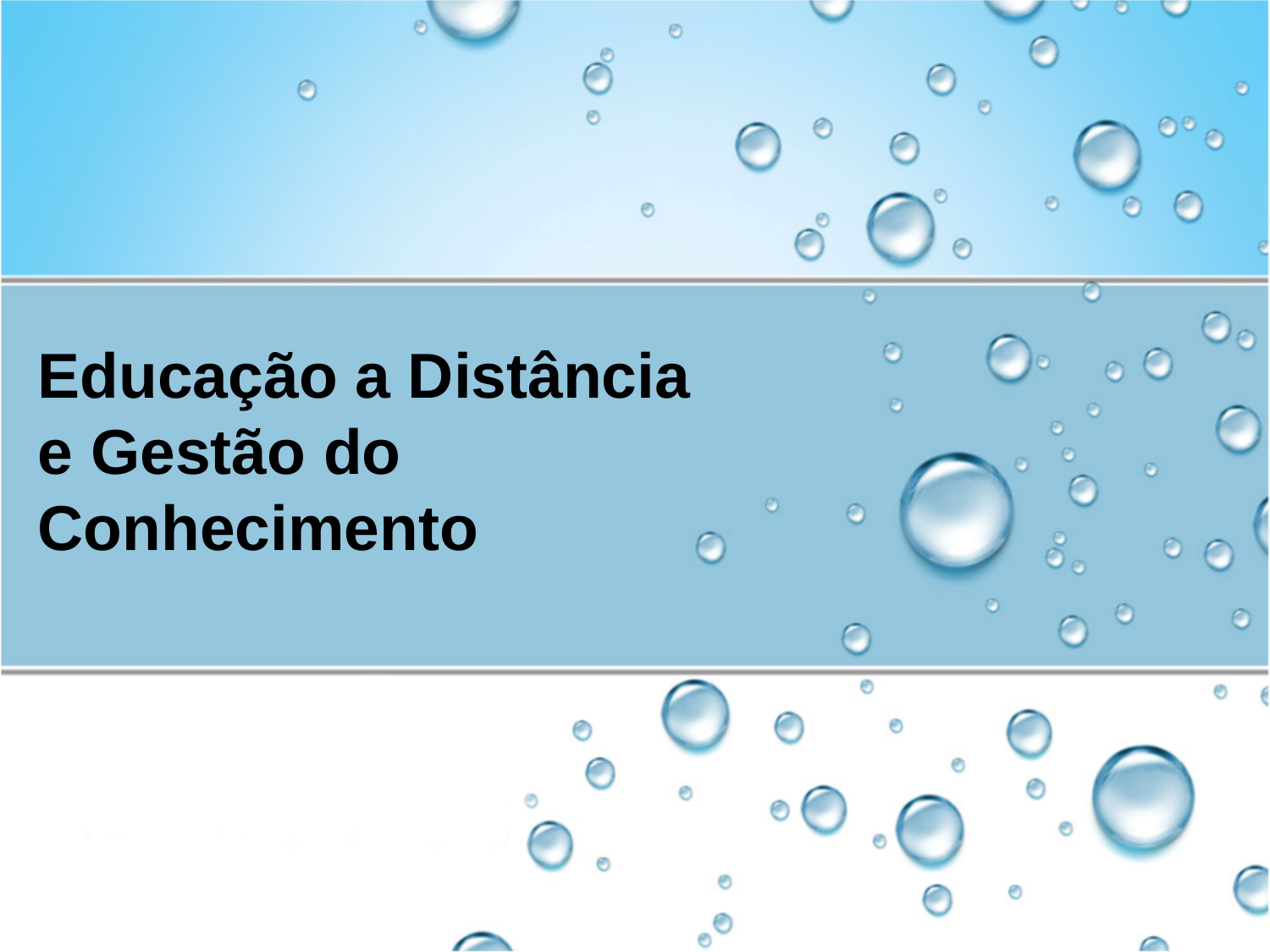

# Educação a Distância e Gestão do Conhecimento